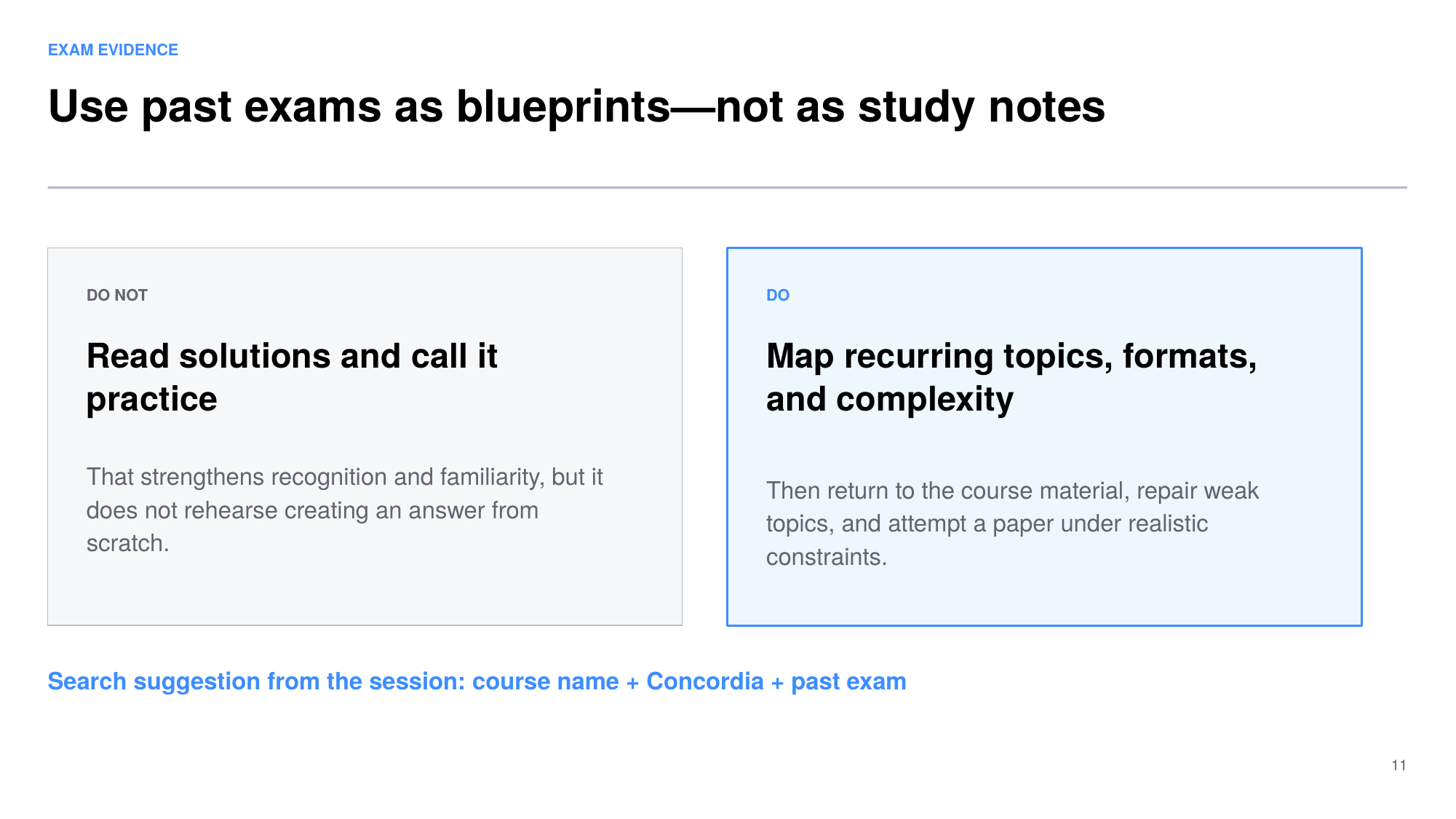

EXAM EVIDENCE
Use past exams as blueprints—not as study notes

DO NOT
DO
Read solutions and call it practice
Map recurring topics, formats, and complexity
That strengthens recognition and familiarity, but it does not rehearse creating an answer from scratch.
Then return to the course material, repair weak topics, and attempt a paper under realistic constraints.
Search suggestion from the session: course name + Concordia + past exam
11